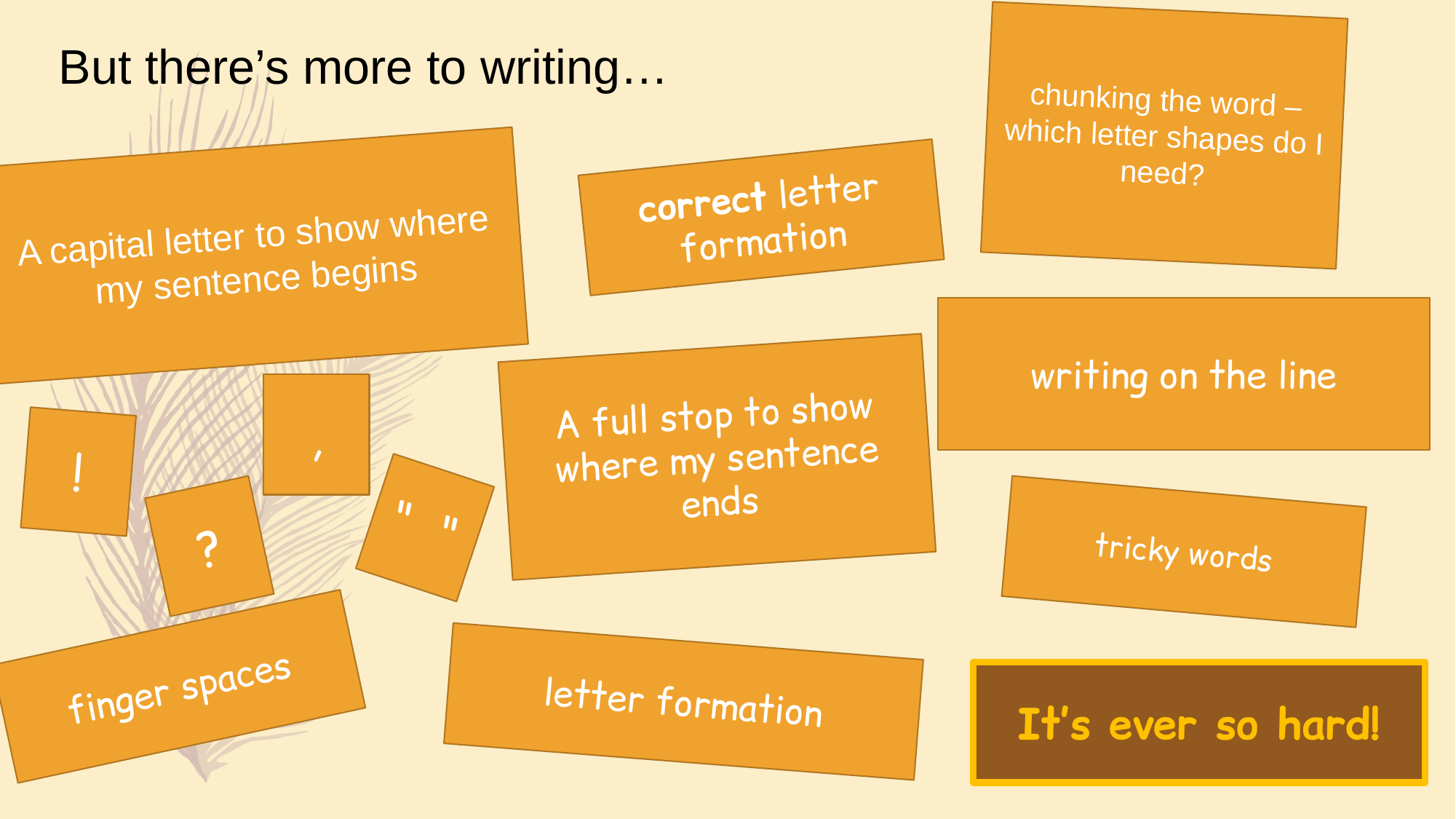

chunking the word – which letter shapes do I need?
But there’s more to writing…
A capital letter to show where my sentence begins
correct letter formation
writing on the line
A full stop to show where my sentence ends
,
!
“  “
?
tricky words
finger spaces
letter formation
It’s ever so hard!